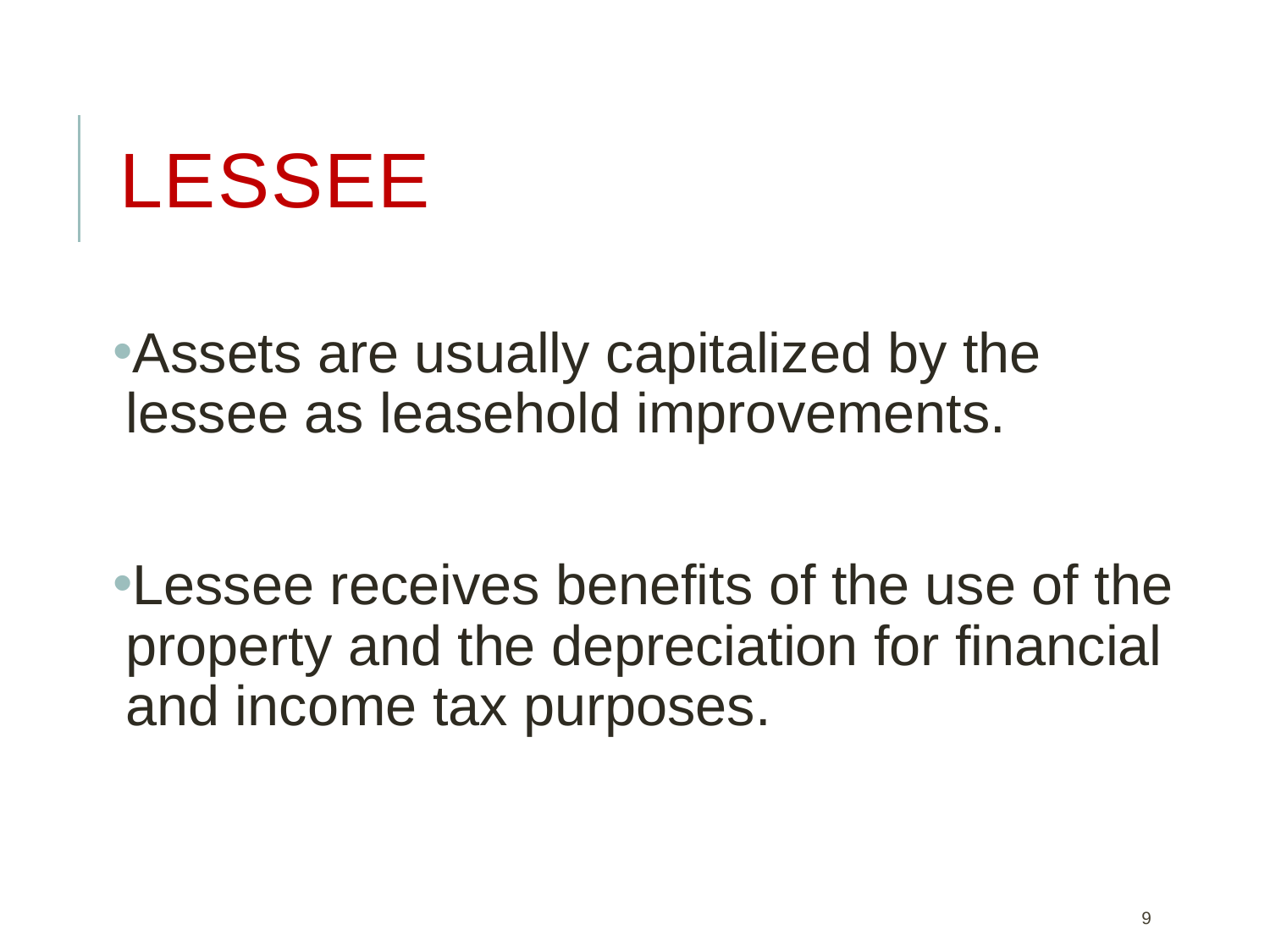

# Lessee
Assets are usually capitalized by the lessee as leasehold improvements.

Lessee receives benefits of the use of the property and the depreciation for financial and income tax purposes.

9